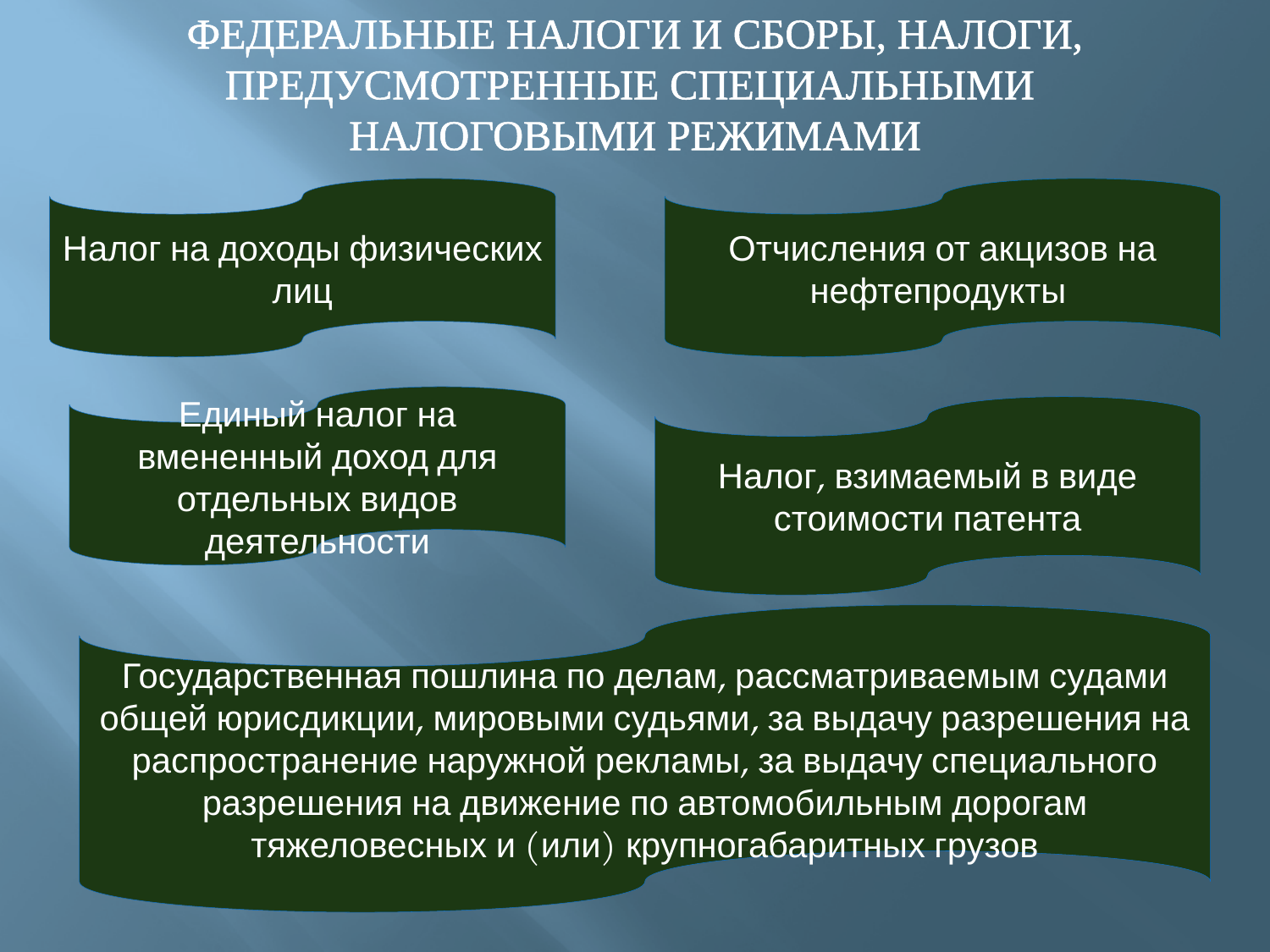

ФЕДЕРАЛЬНЫЕ НАЛОГИ И СБОРЫ, НАЛОГИ, ПРЕДУСМОТРЕННЫЕ СПЕЦИАЛЬНЫМИ
НАЛОГОВЫМИ РЕЖИМАМИ

Налог на доходы физических лиц
Отчисления от акцизов на нефтепродукты
Единый налог на вмененный доход для отдельных видов деятельности
Налог, взимаемый в виде стоимости патента
Государственная пошлина по делам, рассматриваемым судами общей юрисдикции, мировыми судьями, за выдачу разрешения на распространение наружной рекламы, за выдачу специального разрешения на движение по автомобильным дорогам тяжеловесных и (или) крупногабаритных грузов